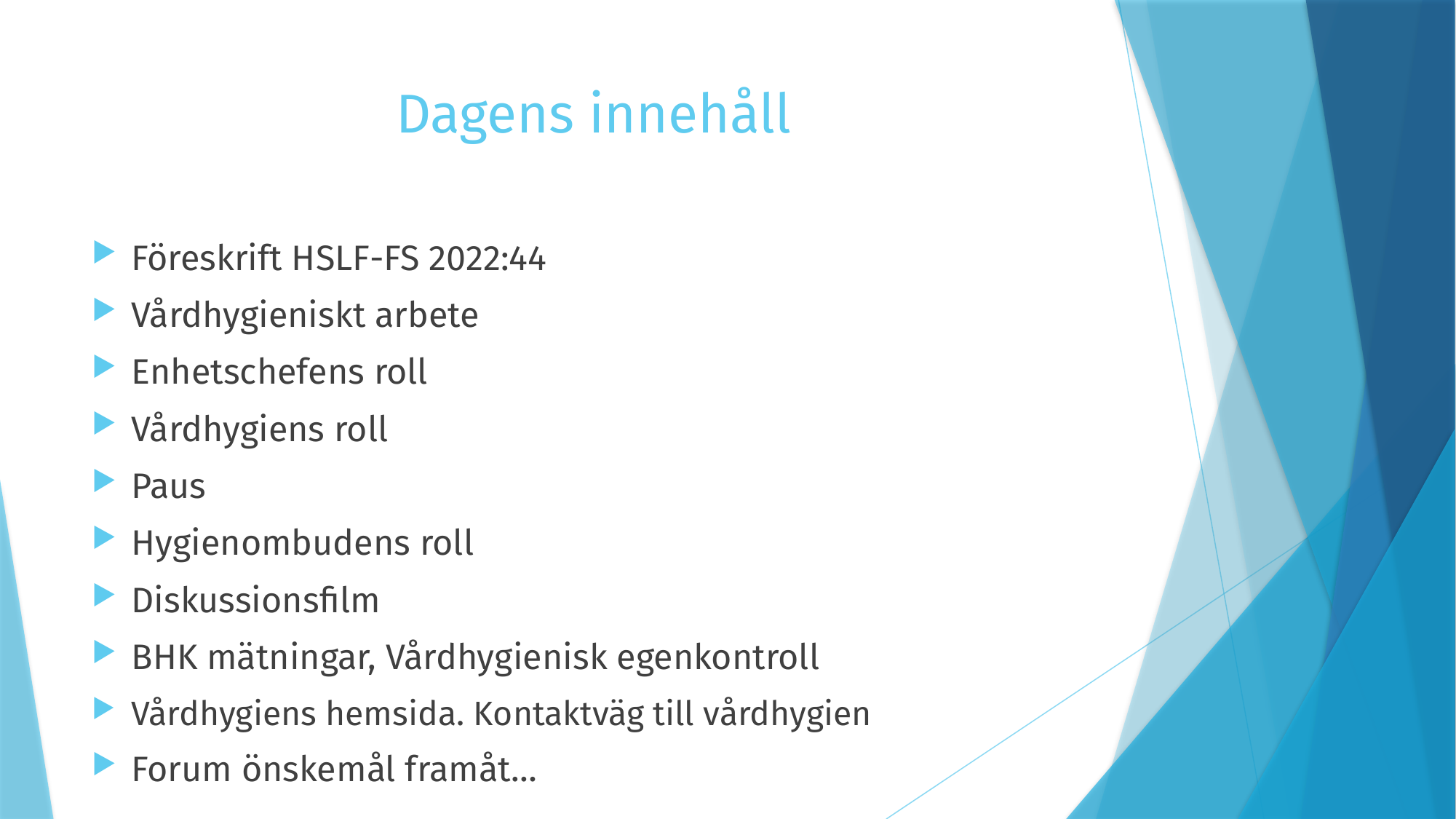

# Dagens innehåll

Föreskrift HSLF-FS 2022:44
Vårdhygieniskt arbete
Enhetschefens roll
Vårdhygiens roll
Paus
Hygienombudens roll
Diskussionsfilm
BHK mätningar, Vårdhygienisk egenkontroll
Vårdhygiens hemsida. Kontaktväg till vårdhygien
Forum önskemål framåt…